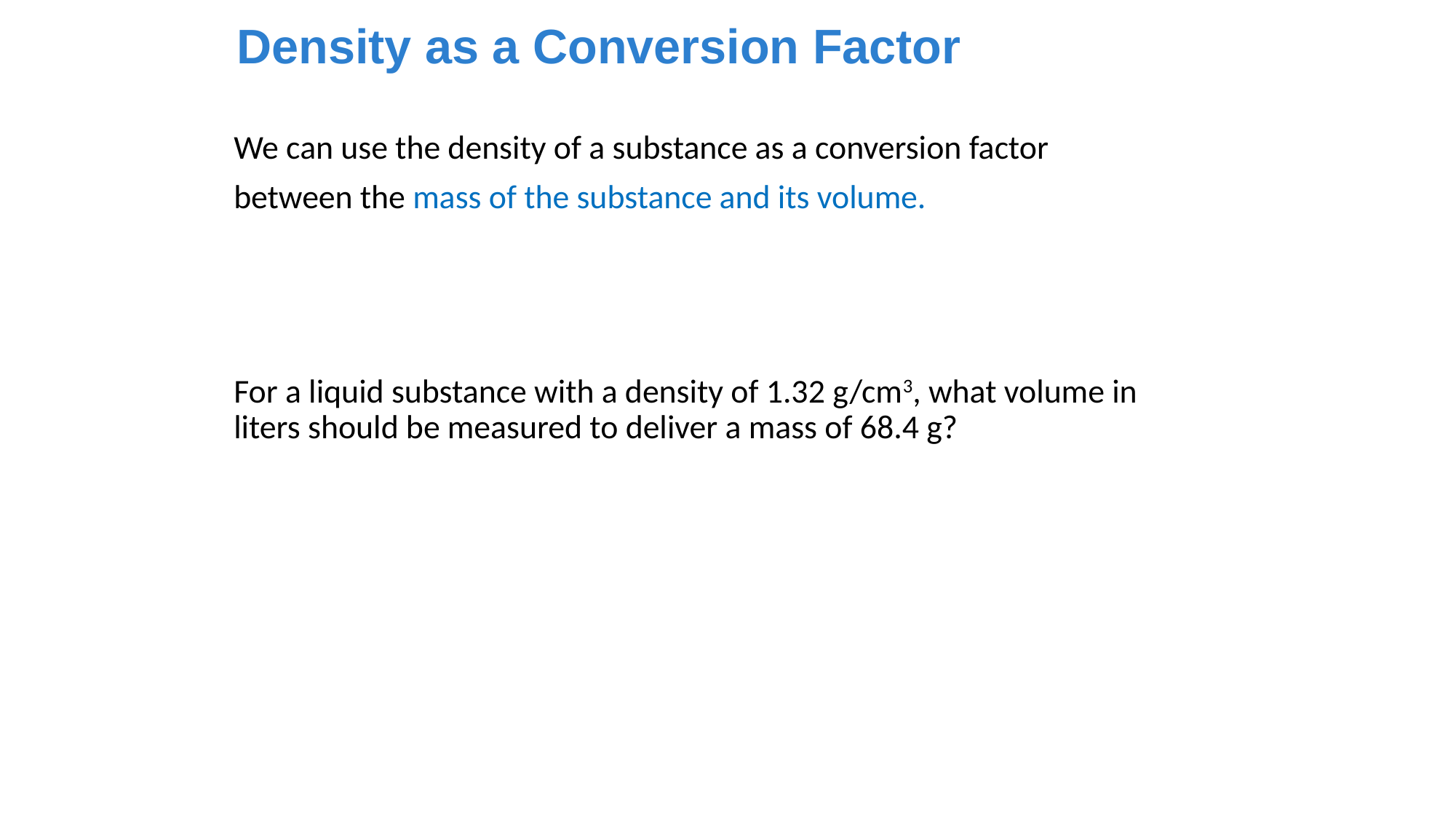

Density as a Conversion Factor
We can use the density of a substance as a conversion factor between the mass of the substance and its volume.
For a liquid substance with a density of 1.32 g/cm3, what volume in liters should be measured to deliver a mass of 68.4 g?